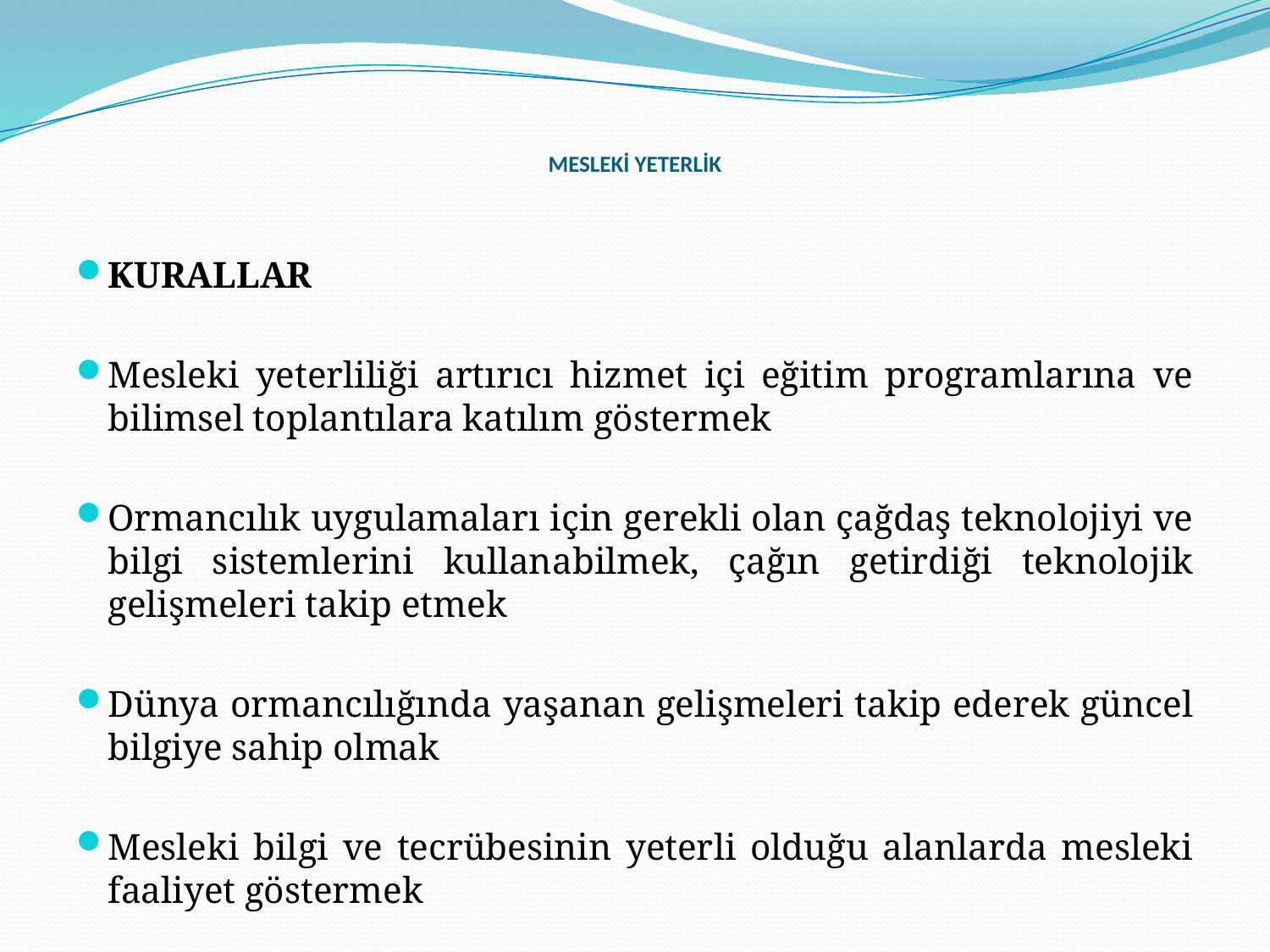

# MESLEKİ YETERLİK

KURALLAR

Mesleki yeterliliği artırıcı hizmet içi eğitim programlarına ve bilimsel toplantılara katılım göstermek

Ormancılık uygulamaları için gerekli olan çağdaş teknolojiyi ve bilgi sistemlerini kullanabilmek, çağın getirdiği teknolojik gelişmeleri takip etmek

Dünya ormancılığında yaşanan gelişmeleri takip ederek güncel bilgiye sahip olmak

Mesleki bilgi ve tecrübesinin yeterli olduğu alanlarda mesleki faaliyet göstermek